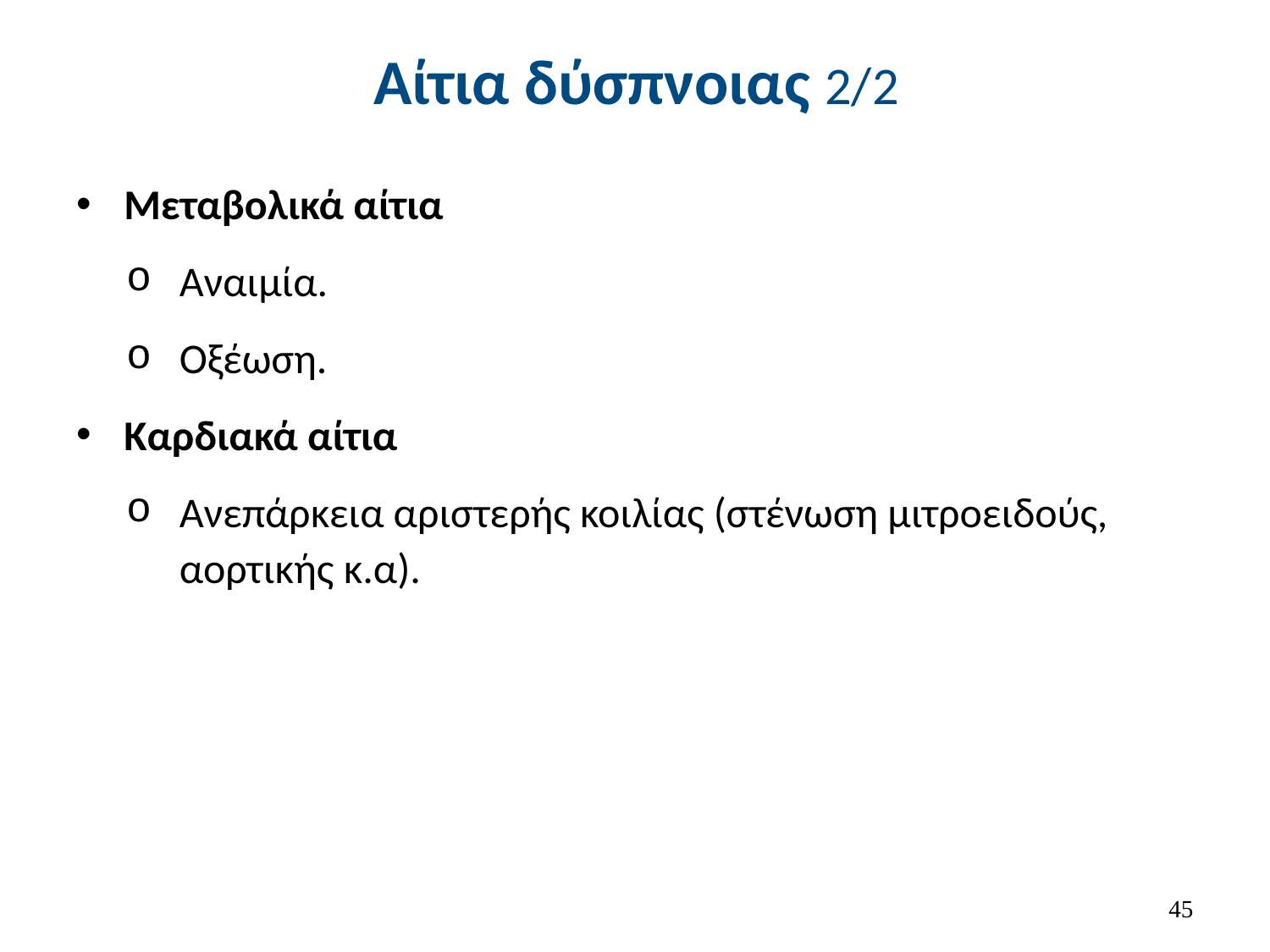

# Αίτια δύσπνοιας 2/2
Μεταβολικά αίτια
Αναιμία.
Οξέωση.
Καρδιακά αίτια
Ανεπάρκεια αριστερής κοιλίας (στένωση μιτροειδούς, αορτικής κ.α).
45